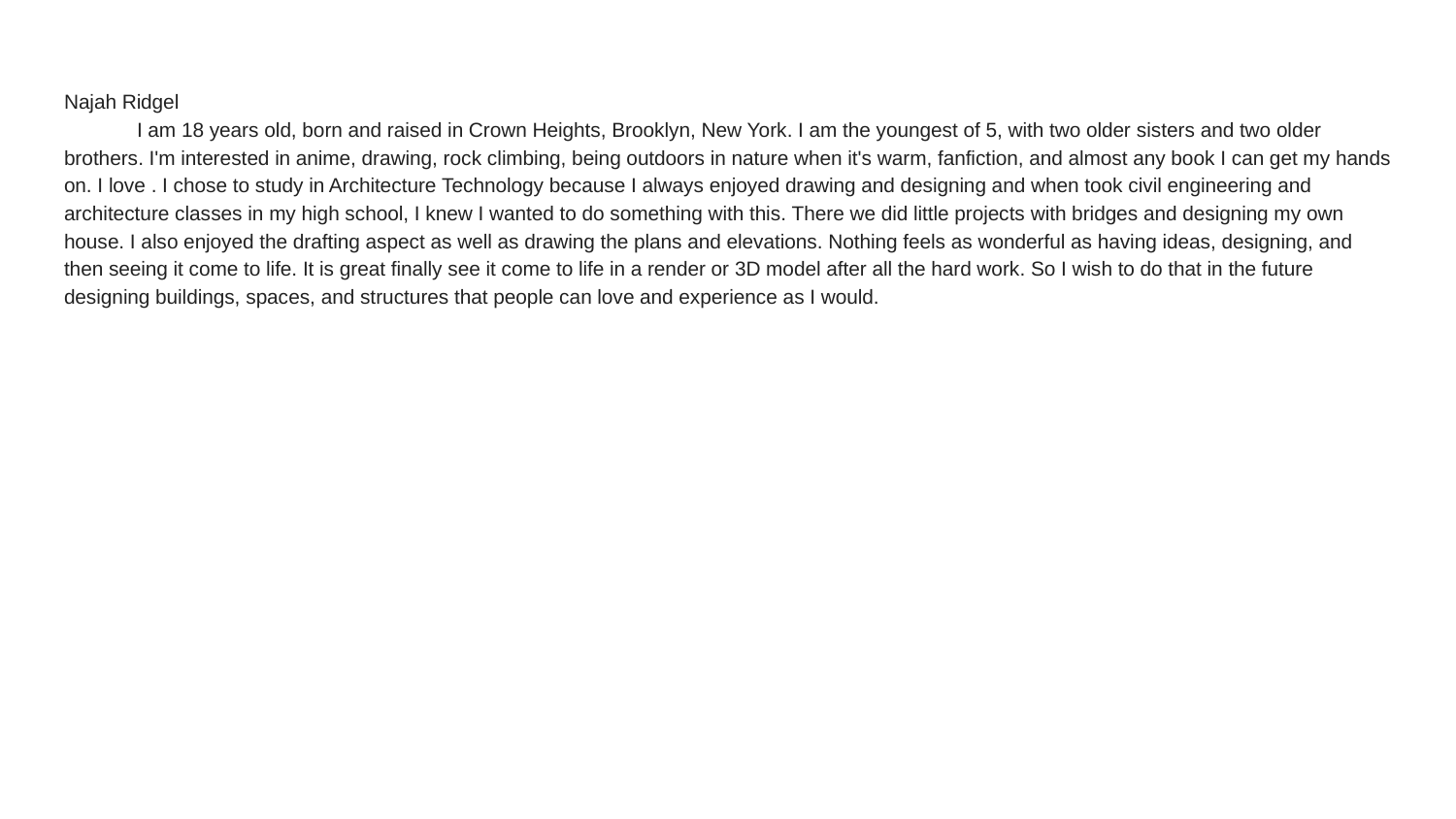

Najah Ridgel
I am 18 years old, born and raised in Crown Heights, Brooklyn, New York. I am the youngest of 5, with two older sisters and two older brothers. I'm interested in anime, drawing, rock climbing, being outdoors in nature when it's warm, fanfiction, and almost any book I can get my hands on. I love . I chose to study in Architecture Technology because I always enjoyed drawing and designing and when took civil engineering and architecture classes in my high school, I knew I wanted to do something with this. There we did little projects with bridges and designing my own house. I also enjoyed the drafting aspect as well as drawing the plans and elevations. Nothing feels as wonderful as having ideas, designing, and then seeing it come to life. It is great finally see it come to life in a render or 3D model after all the hard work. So I wish to do that in the future designing buildings, spaces, and structures that people can love and experience as I would.